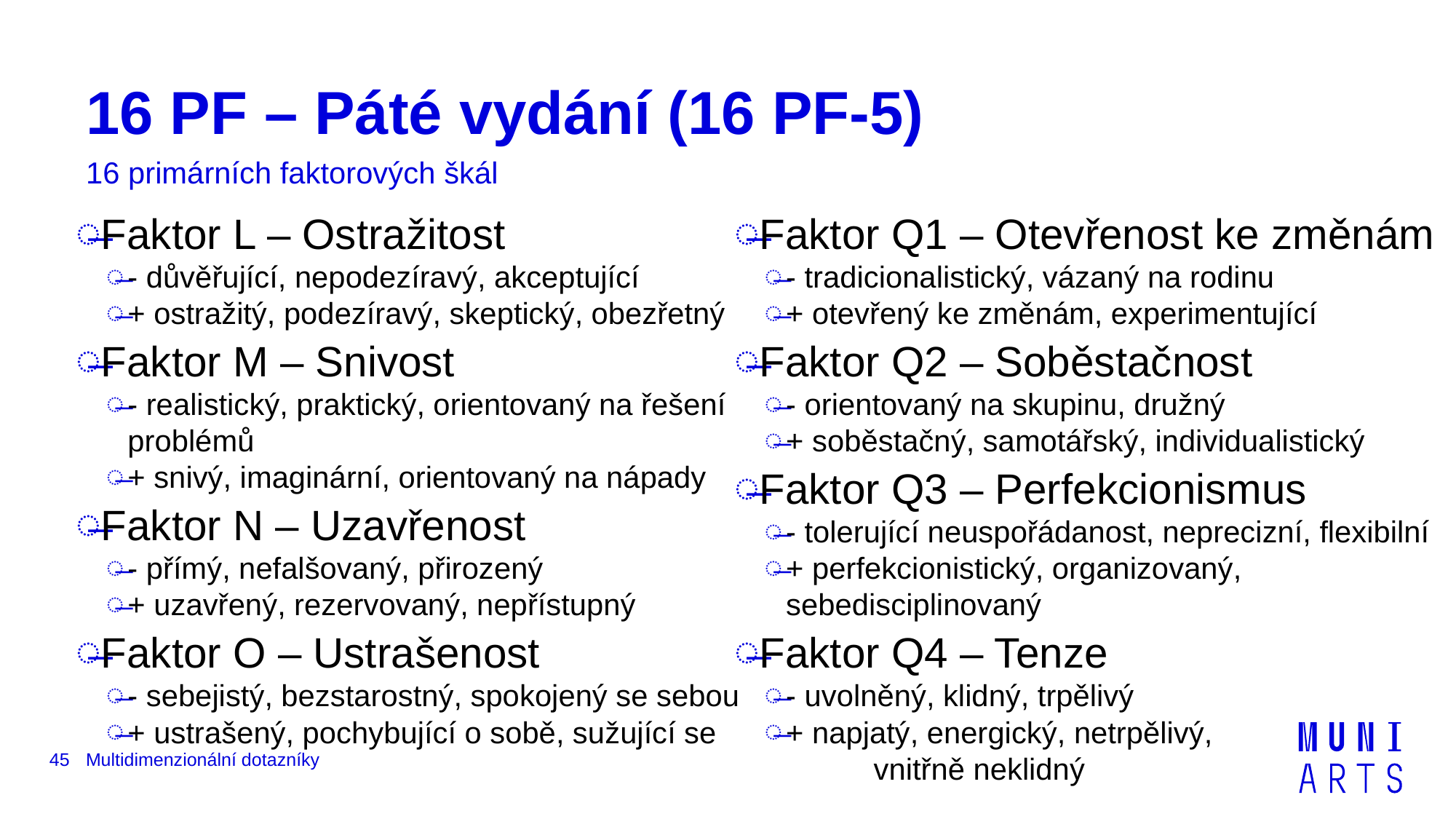

# 16 PF – Páté vydání (16 PF-5)
16 primárních faktorových škál
Faktor L – Ostražitost
- důvěřující, nepodezíravý, akceptující
+ ostražitý, podezíravý, skeptický, obezřetný
Faktor M – Snivost
- realistický, praktický, orientovaný na řešení problémů
+ snivý, imaginární, orientovaný na nápady
Faktor N – Uzavřenost
- přímý, nefalšovaný, přirozený
+ uzavřený, rezervovaný, nepřístupný
Faktor O – Ustrašenost
- sebejistý, bezstarostný, spokojený se sebou
+ ustrašený, pochybující o sobě, sužující se
Faktor Q1 – Otevřenost ke změnám
- tradicionalistický, vázaný na rodinu
+ otevřený ke změnám, experimentující
Faktor Q2 – Soběstačnost
- orientovaný na skupinu, družný
+ soběstačný, samotářský, individualistický
Faktor Q3 – Perfekcionismus
- tolerující neuspořádanost, neprecizní, flexibilní
+ perfekcionistický, organizovaný, sebedisciplinovaný
Faktor Q4 – Tenze
- uvolněný, klidný, trpělivý
+ napjatý, energický, netrpělivý,
	vnitřně neklidný

45
Multidimenzionální dotazníky